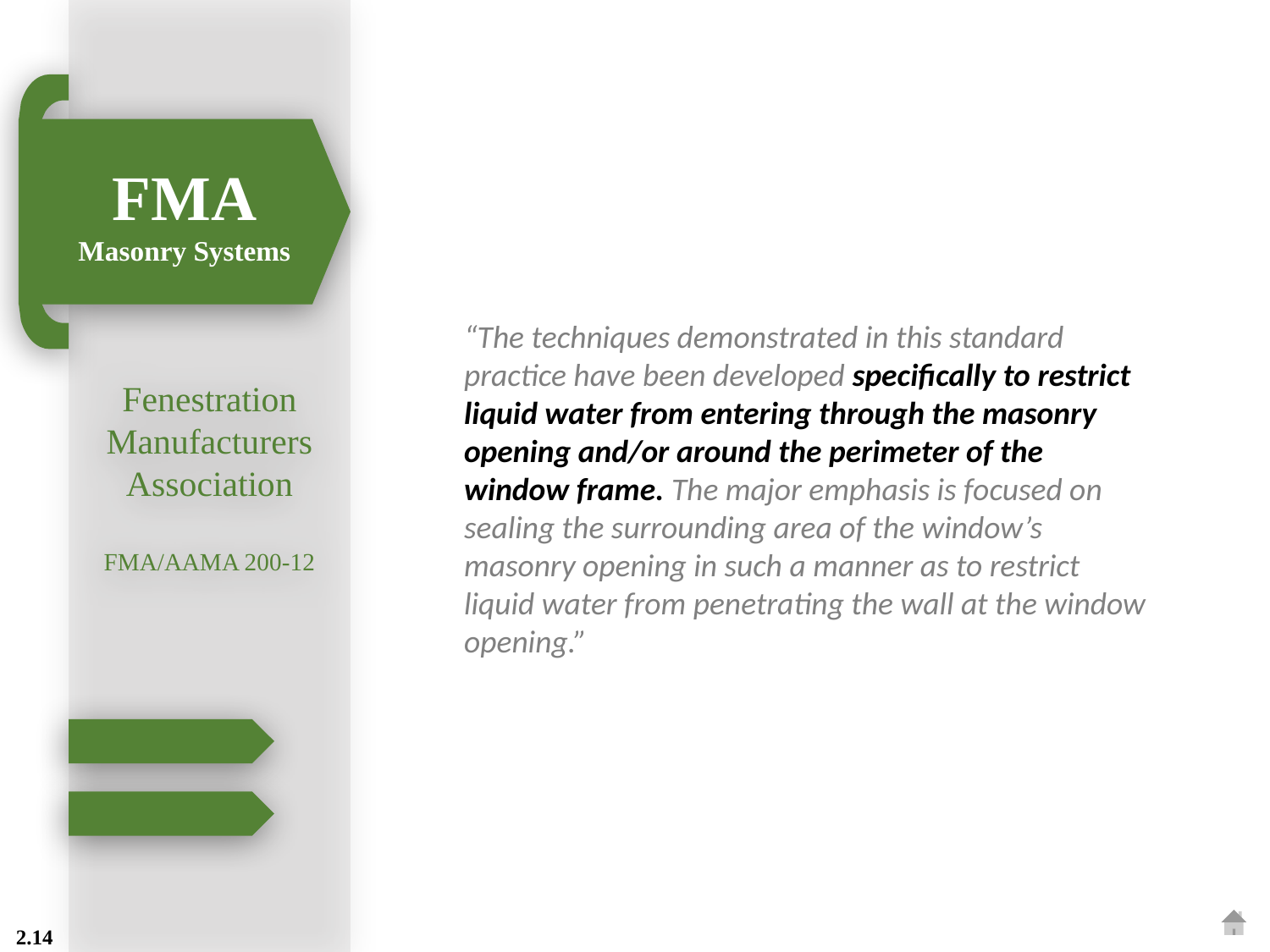

Fenestration Manufacturers Association

FMA/AAMA 200-12
FMA
Masonry Systems
“The techniques demonstrated in this standard practice have been developed specifically to restrict liquid water from entering through the masonry opening and/or around the perimeter of the window frame. The major emphasis is focused on sealing the surrounding area of the window’s masonry opening in such a manner as to restrict liquid water from penetrating the wall at the window opening.”

2.14